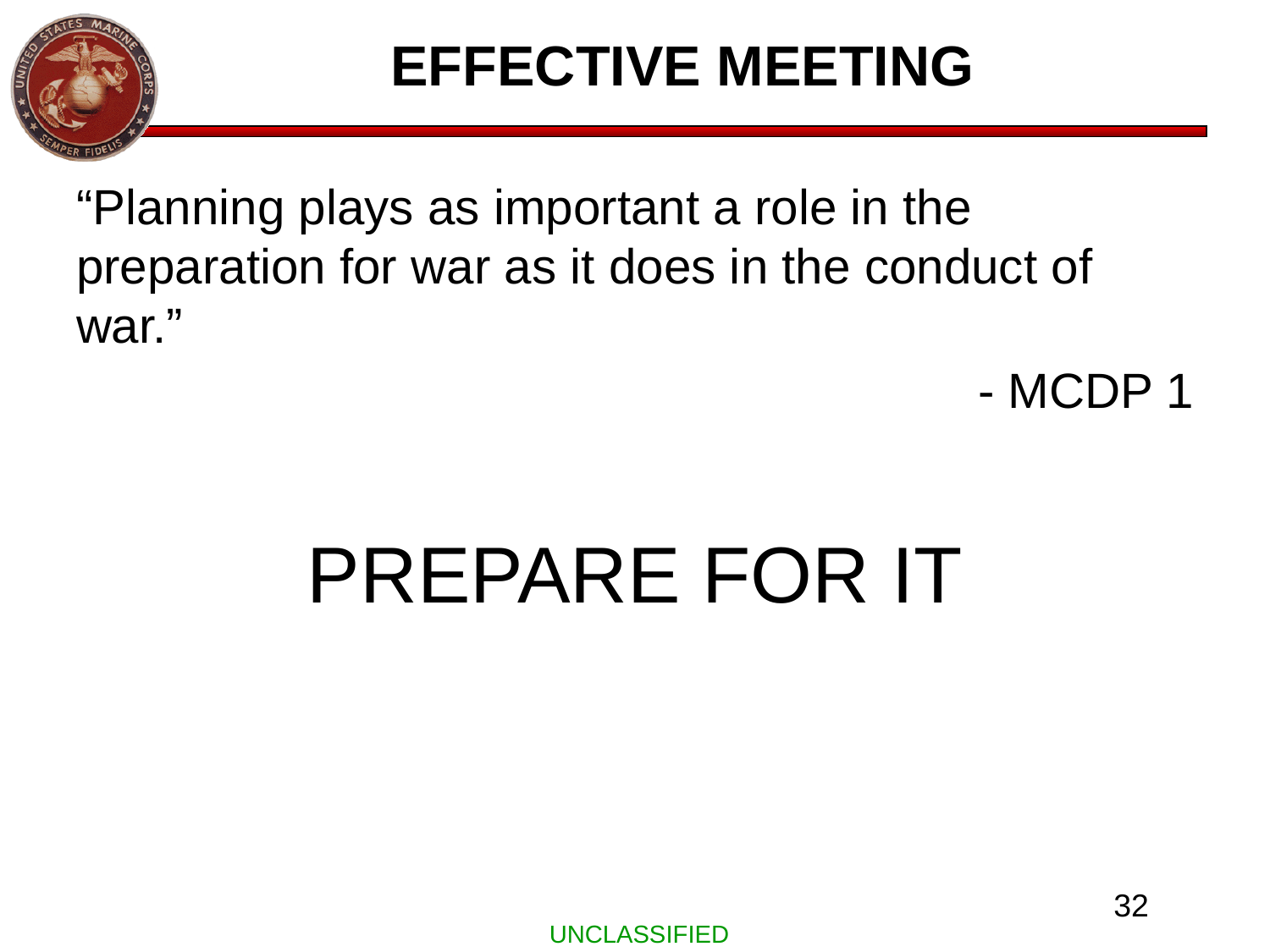

# EFFECTIVE MEETING
“Planning plays as important a role in the preparation for war as it does in the conduct of war.”
- MCDP 1

PREPARE FOR IT